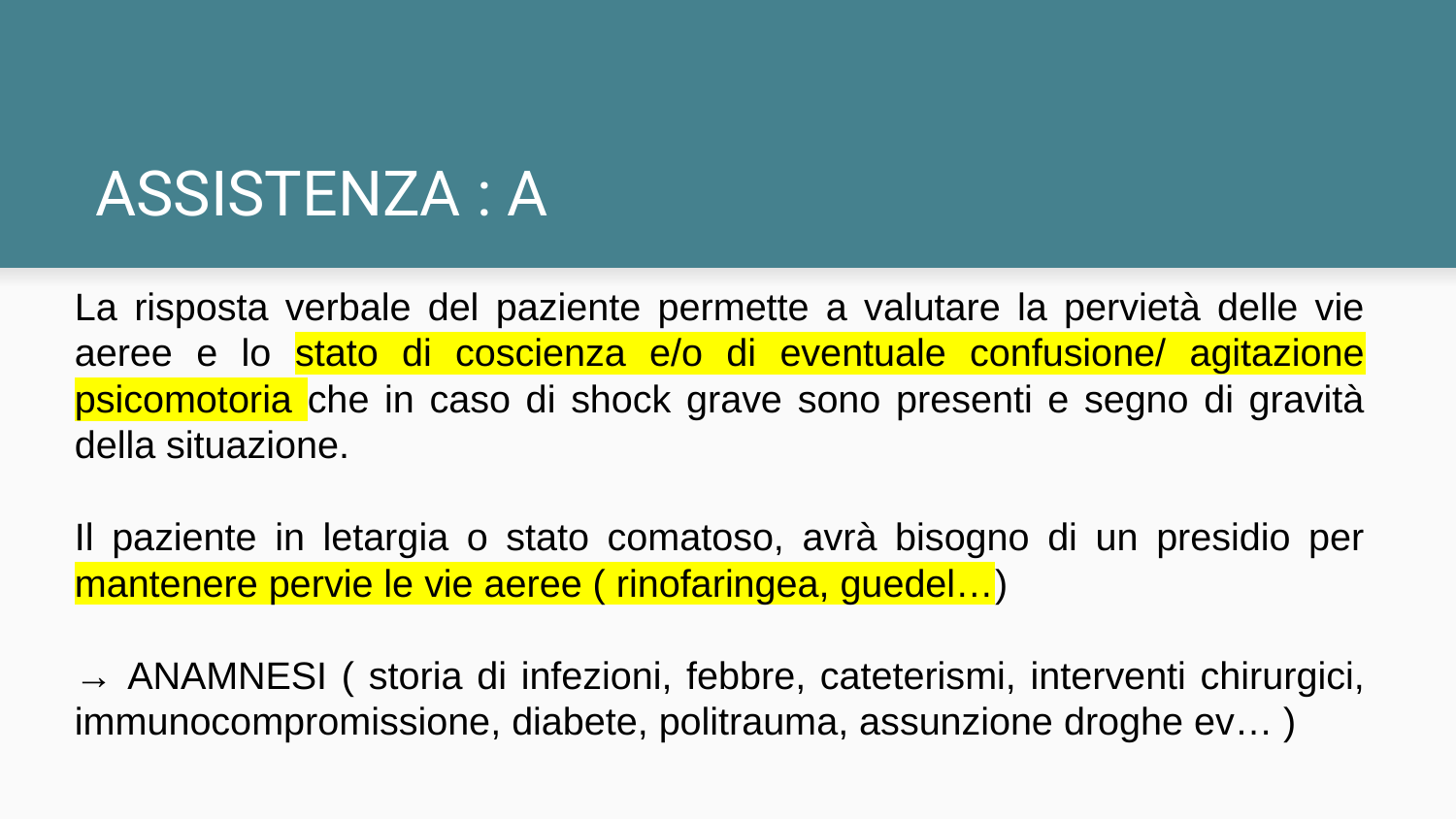

# ASSISTENZA : A
La risposta verbale del paziente permette a valutare la pervietà delle vie aeree e lo stato di coscienza e/o di eventuale confusione/ agitazione psicomotoria che in caso di shock grave sono presenti e segno di gravità della situazione.

Il paziente in letargia o stato comatoso, avrà bisogno di un presidio per mantenere pervie le vie aeree ( rinofaringea, guedel…)

→ ANAMNESI ( storia di infezioni, febbre, cateterismi, interventi chirurgici, immunocompromissione, diabete, politrauma, assunzione droghe ev… )